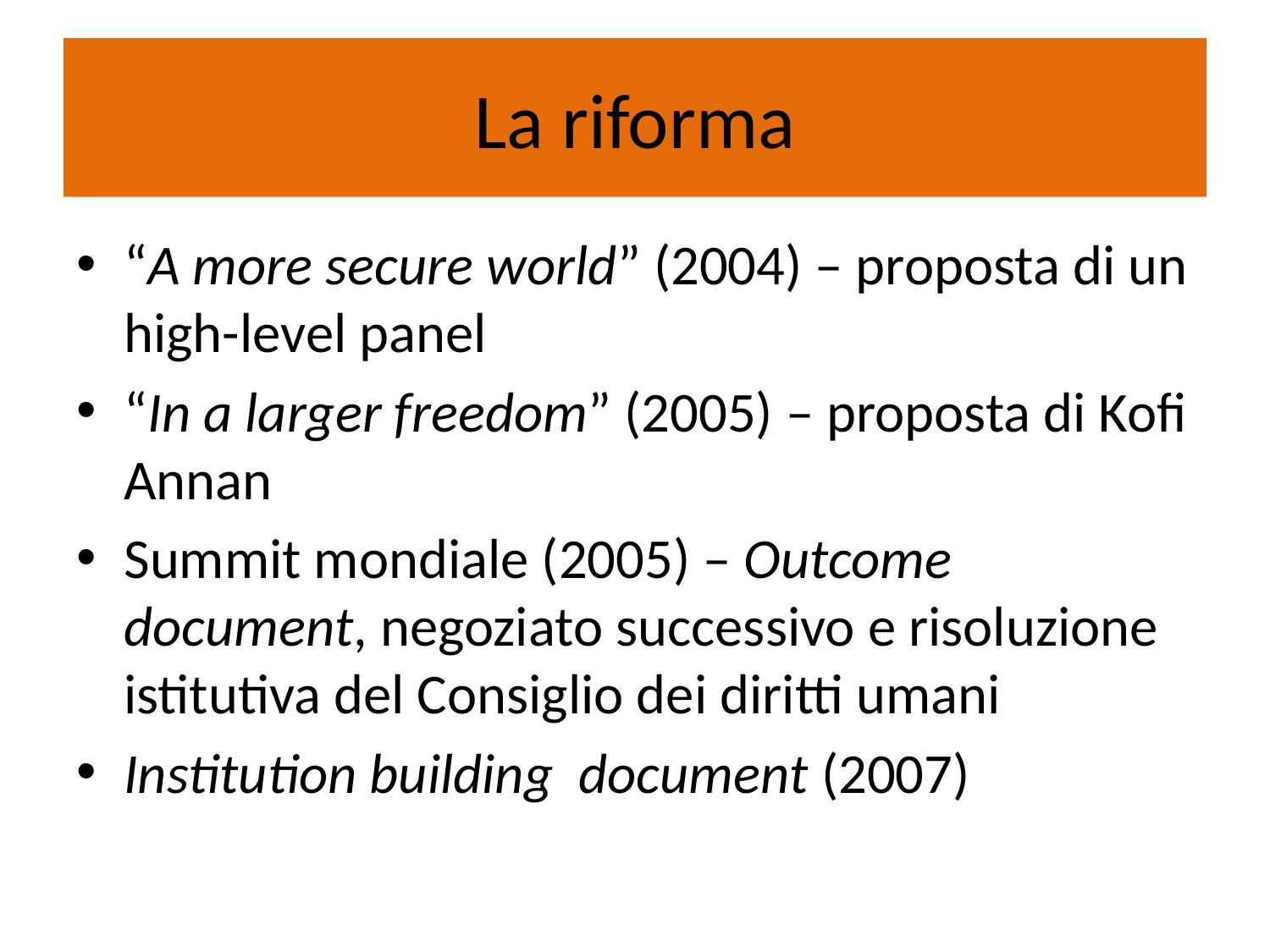

# La riforma
“A more secure world” (2004) – proposta di un high-level panel
“In a larger freedom” (2005) – proposta di Kofi Annan
Summit mondiale (2005) – Outcome document, negoziato successivo e risoluzione istitutiva del Consiglio dei diritti umani
Institution building  document (2007)